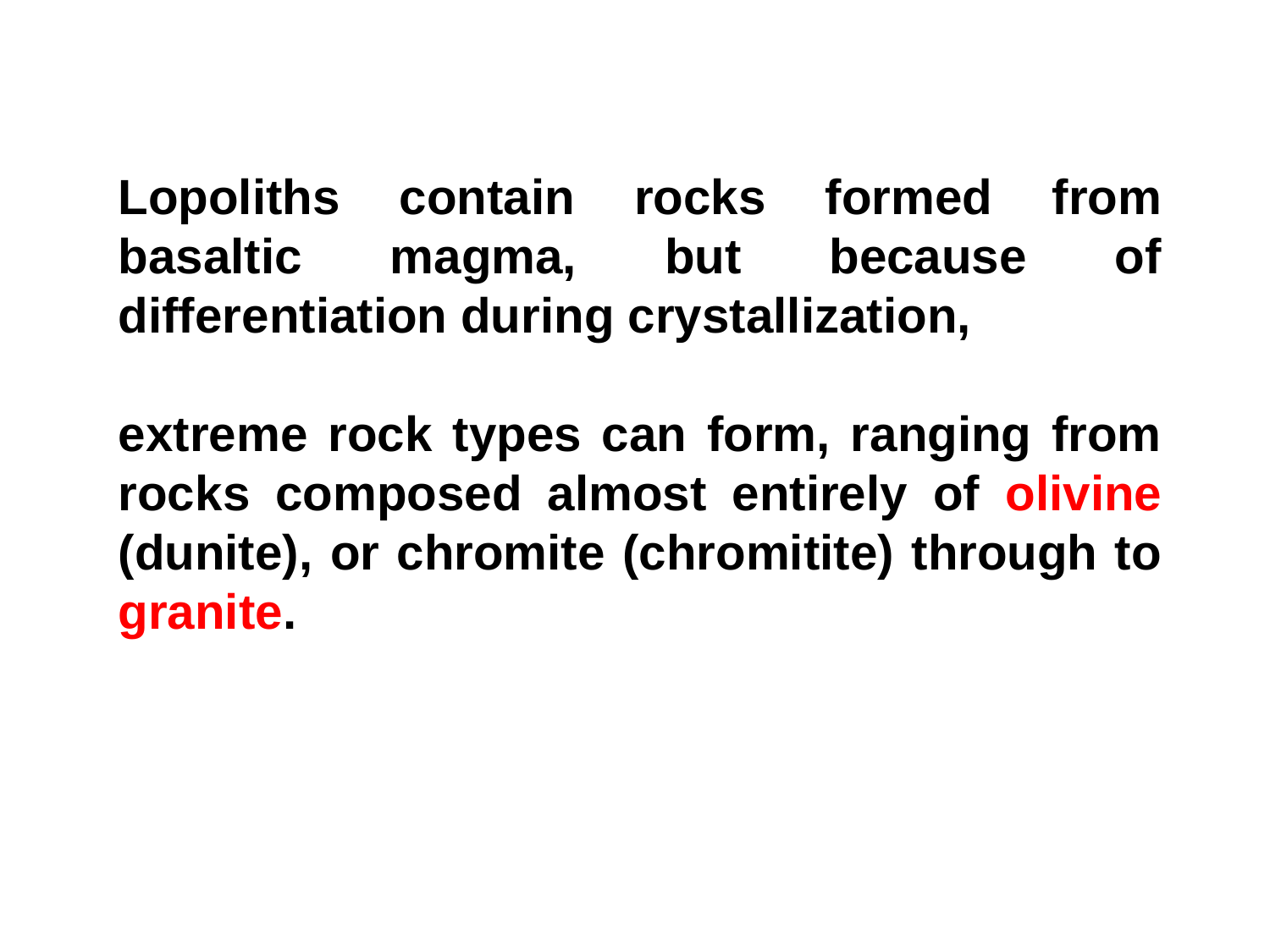

Lopoliths contain rocks formed from basaltic magma, but because of differentiation during crystallization,

extreme rock types can form, ranging from rocks composed almost entirely of olivine (dunite), or chromite (chromitite) through to granite.